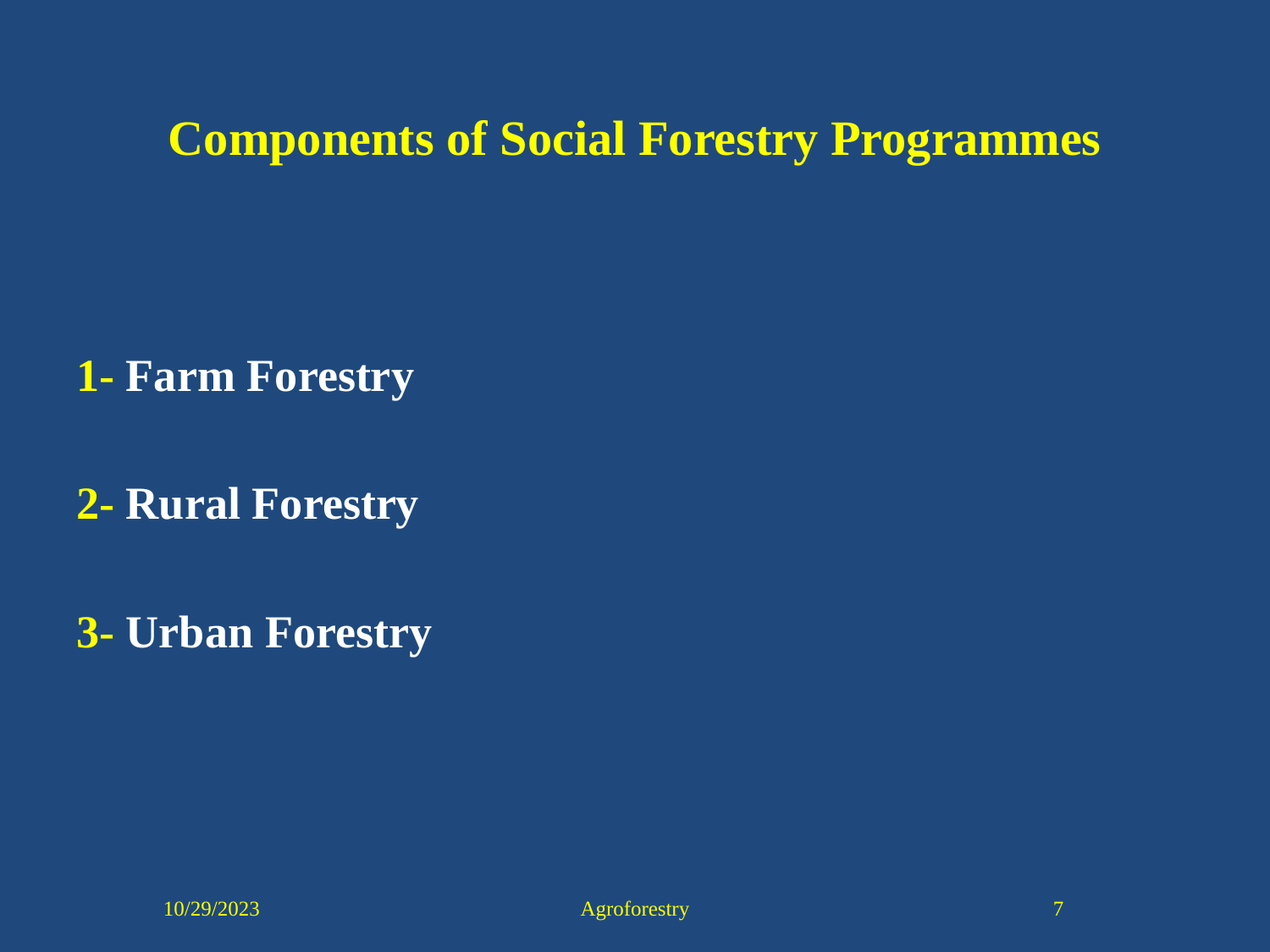

# Components of Social Forestry Programmes

1- Farm Forestry

2- Rural Forestry

3- Urban Forestry
10/29/2023
Agroforestry
7